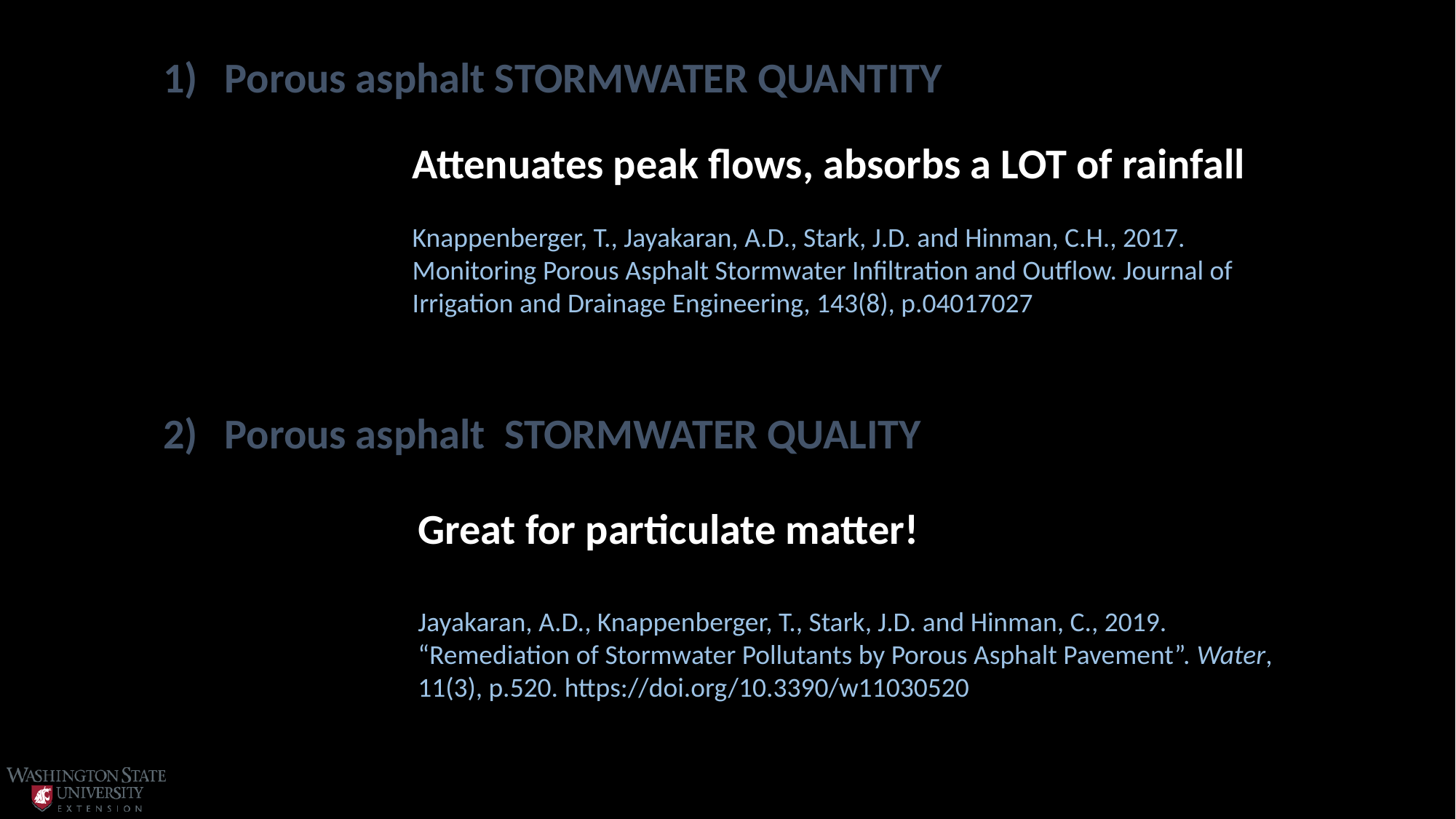

Porous asphalt STORMWATER QUANTITY

Porous asphalt  STORMWATER QUALITY
Attenuates peak flows, absorbs a LOT of rainfall

Knappenberger, T., Jayakaran, A.D., Stark, J.D. and Hinman, C.H., 2017. Monitoring Porous Asphalt Stormwater Infiltration and Outflow. Journal of Irrigation and Drainage Engineering, 143(8), p.04017027
Great for particulate matter!

Jayakaran, A.D., Knappenberger, T., Stark, J.D. and Hinman, C., 2019. “Remediation of Stormwater Pollutants by Porous Asphalt Pavement”. Water, 11(3), p.520. https://doi.org/10.3390/w11030520